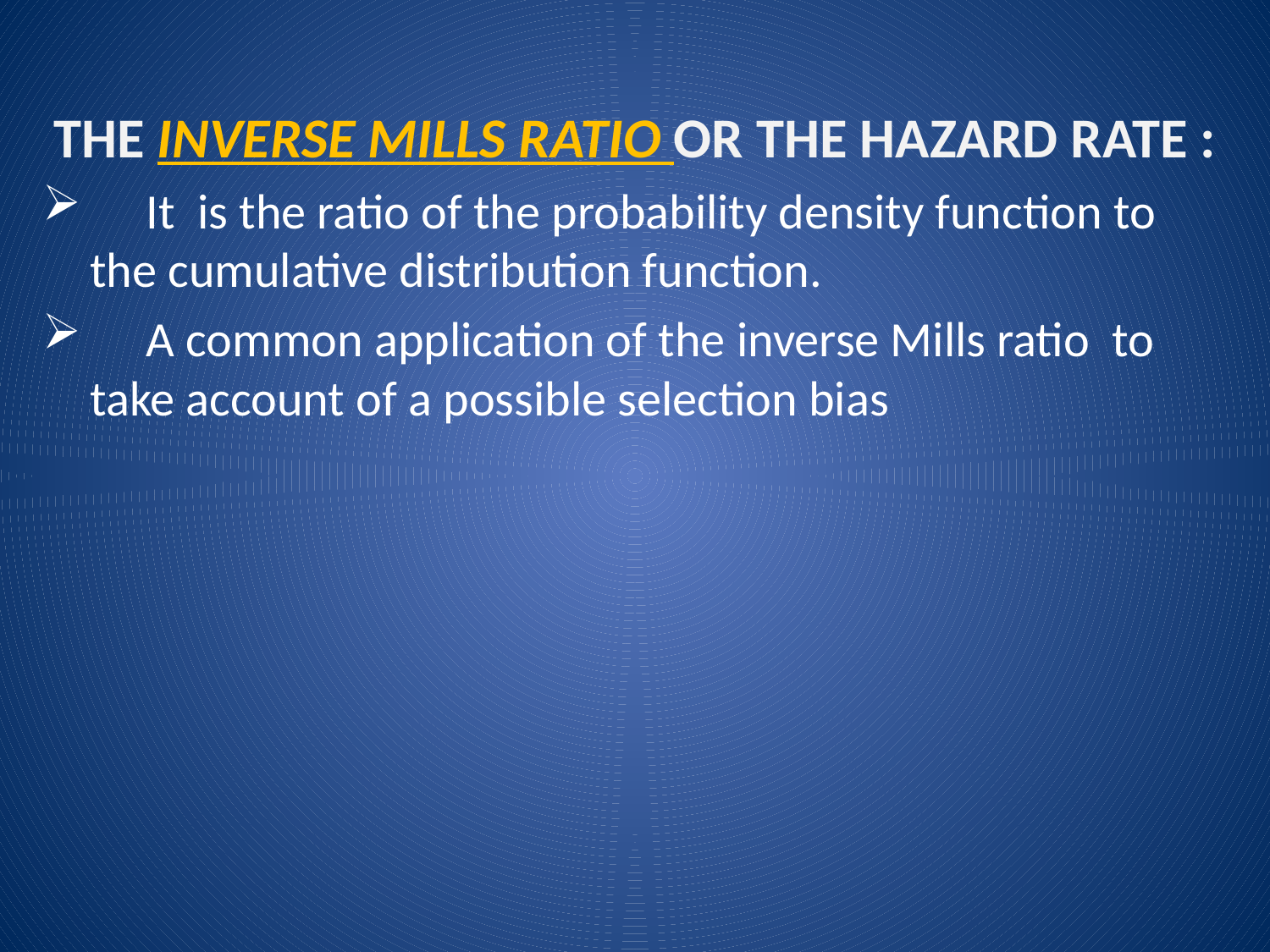

The Inverse Mills Ratio or the hazard rate :
     It  is the ratio of the probability density function to the cumulative distribution function.
     A common application of the inverse Mills ratio  to take account of a possible selection bias